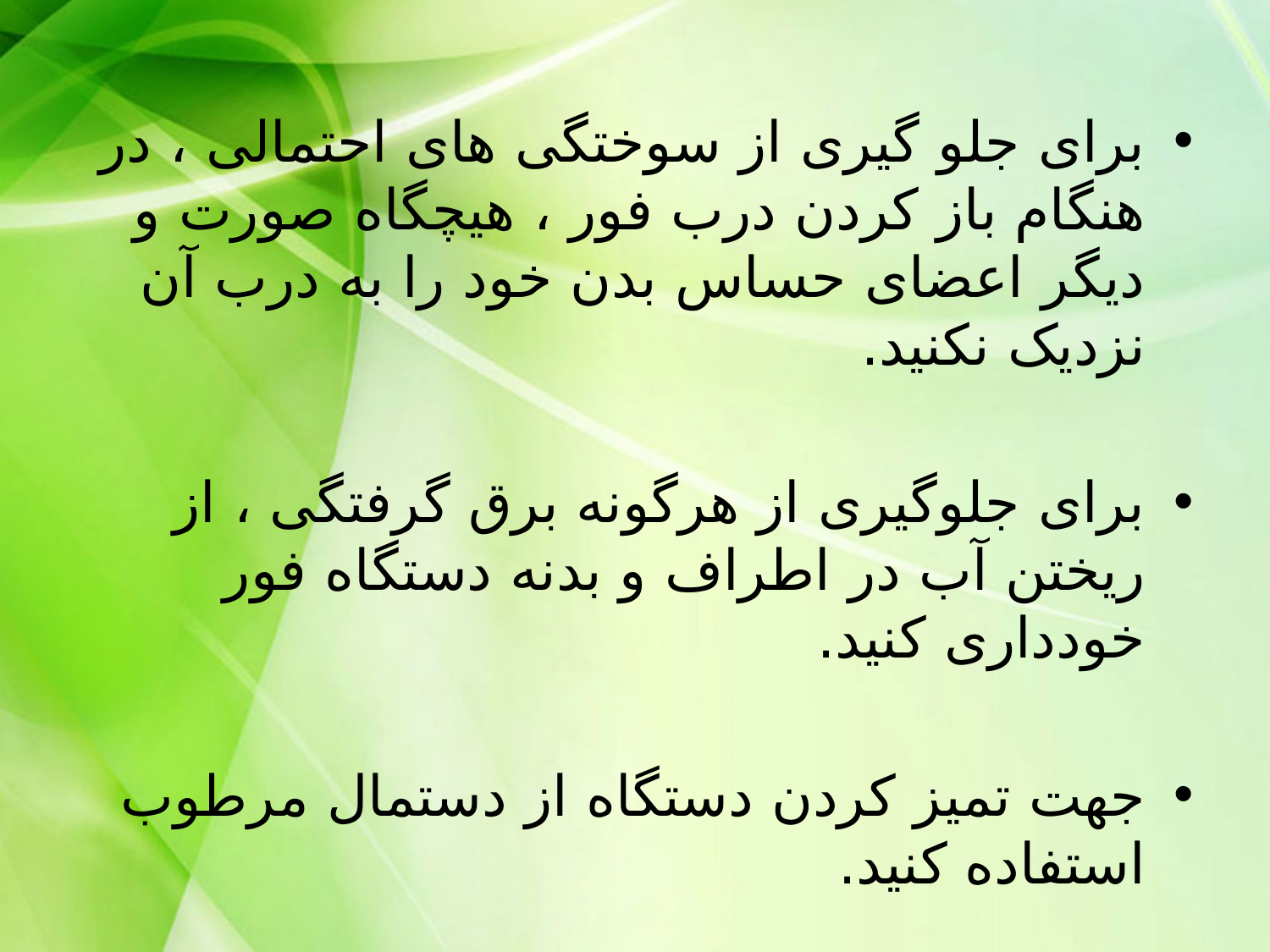

برای جلو گیری از سوختگی های احتمالی ، در هنگام باز کردن درب فور ، هیچگاه صورت و دیگر اعضای حساس بدن خود را به درب آن نزدیک نکنید.

برای جلوگیری از هرگونه برق گرفتگی ، از ریختن آب در اطراف و بدنه دستگاه فور خودداری کنید.

جهت تمیز کردن دستگاه از دستمال مرطوب استفاده کنید.